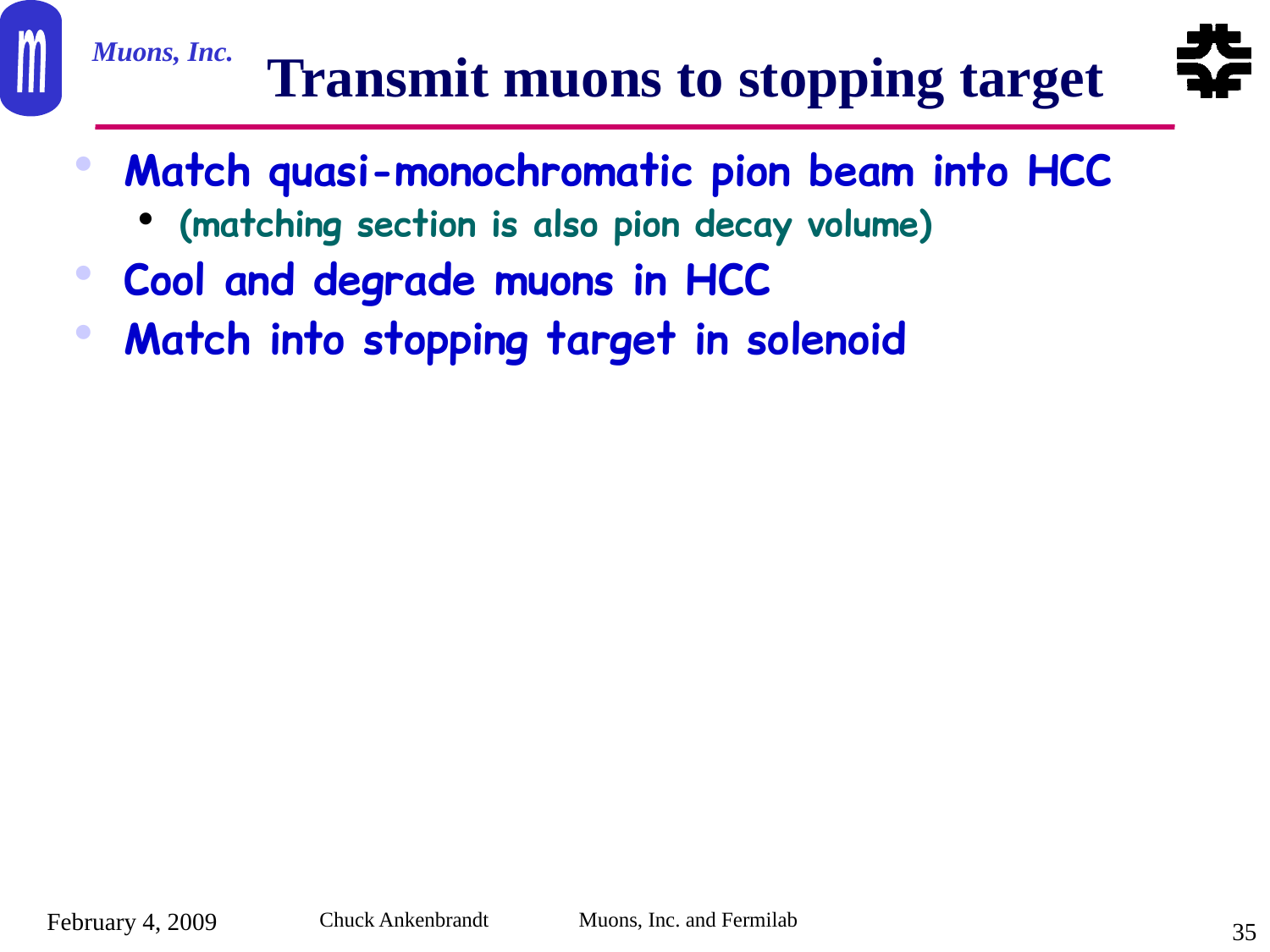

# Transmit muons to stopping target
Match quasi-monochromatic pion beam into HCC
(matching section is also pion decay volume)
Cool and degrade muons in HCC
Match into stopping target in solenoid
February 4, 2009

Chuck Ankenbrandt                 Muons, Inc. and Fermilab
35